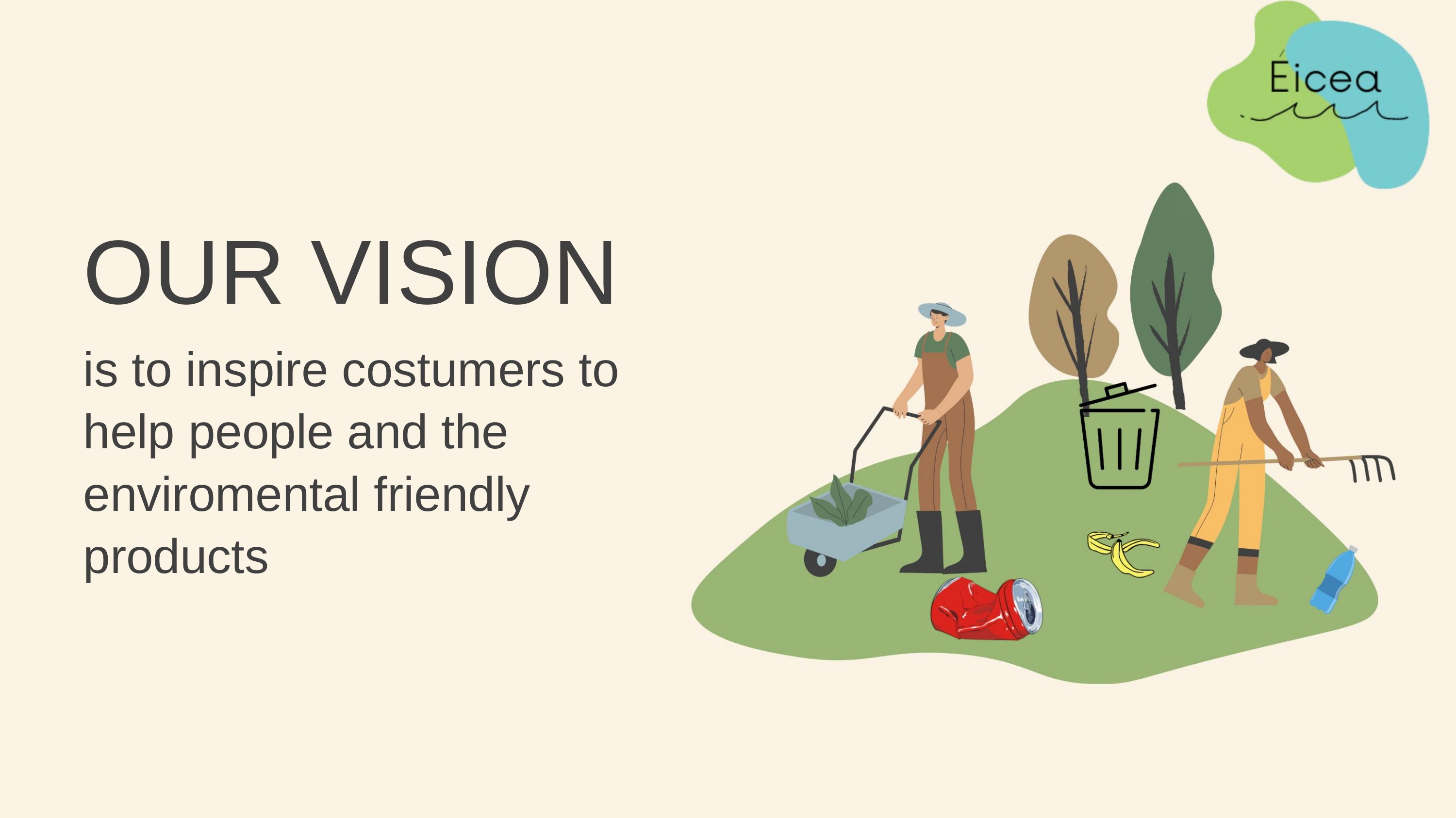

OUR VISION
is to inspire costumers to
help people and the
enviromental friendly
products